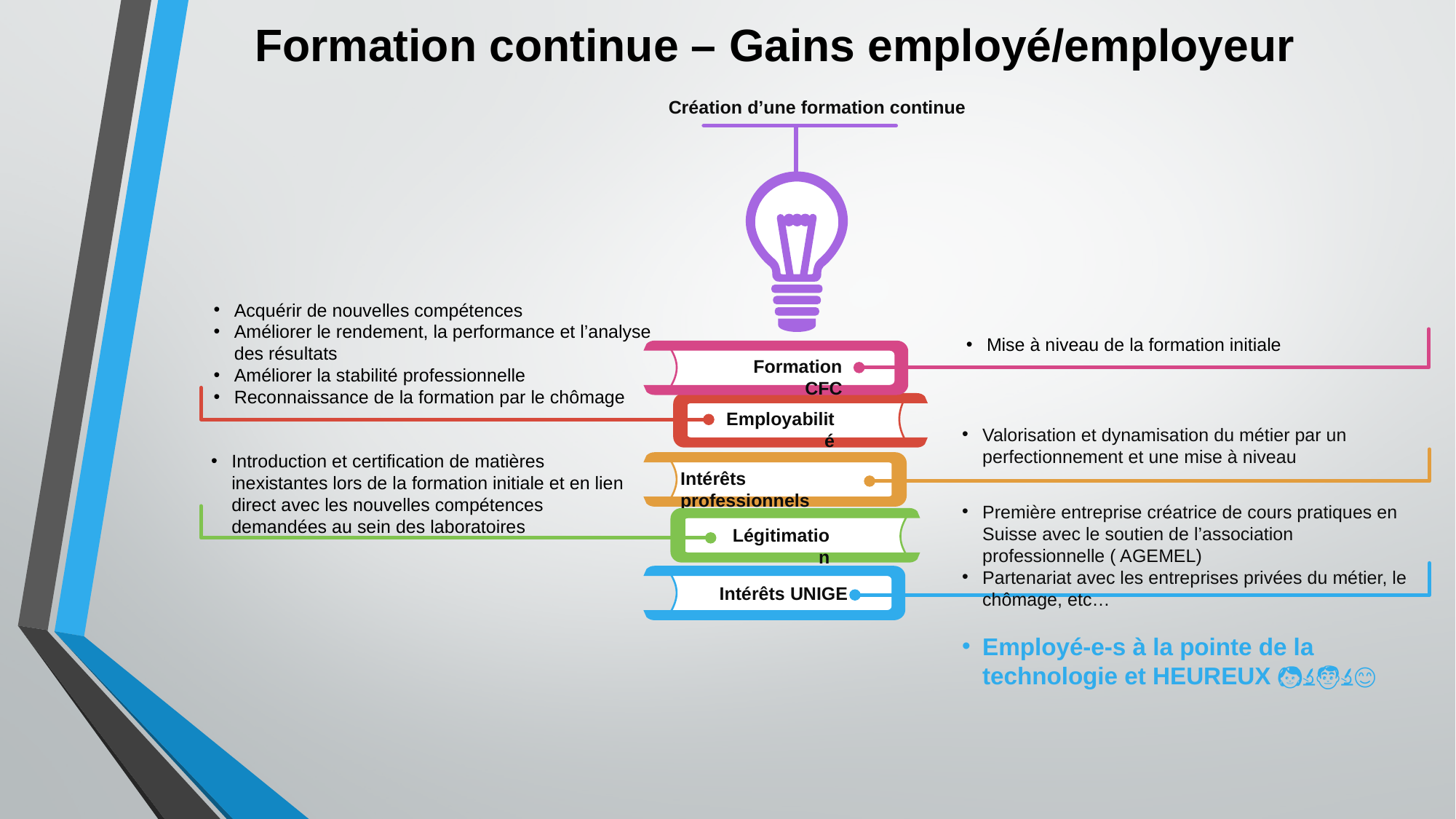

# Formation continue – Gains employé/employeur
Création d’une formation continue

Acquérir de nouvelles compétences
Améliorer le rendement, la performance et l’analyse des résultats
Améliorer la stabilité professionnelle
Reconnaissance de la formation par le chômage

Employabilité

Mise à niveau de la formation initiale

Formation CFC
Valorisation et dynamisation du métier par un perfectionnement et une mise à niveau
Intérêts professionnels

Introduction et certification de matières inexistantes lors de la formation initiale et en lien direct avec les nouvelles compétences demandées au sein des laboratoires
Légitimation

Première entreprise créatrice de cours pratiques en Suisse avec le soutien de l’association professionnelle ( AGEMEL)
Partenariat avec les entreprises privées du métier, le chômage, etc…

Employé-e-s à la pointe de la technologie et HEUREUX 👩‍🔬👨‍🔬😊
Intérêts UNIGE